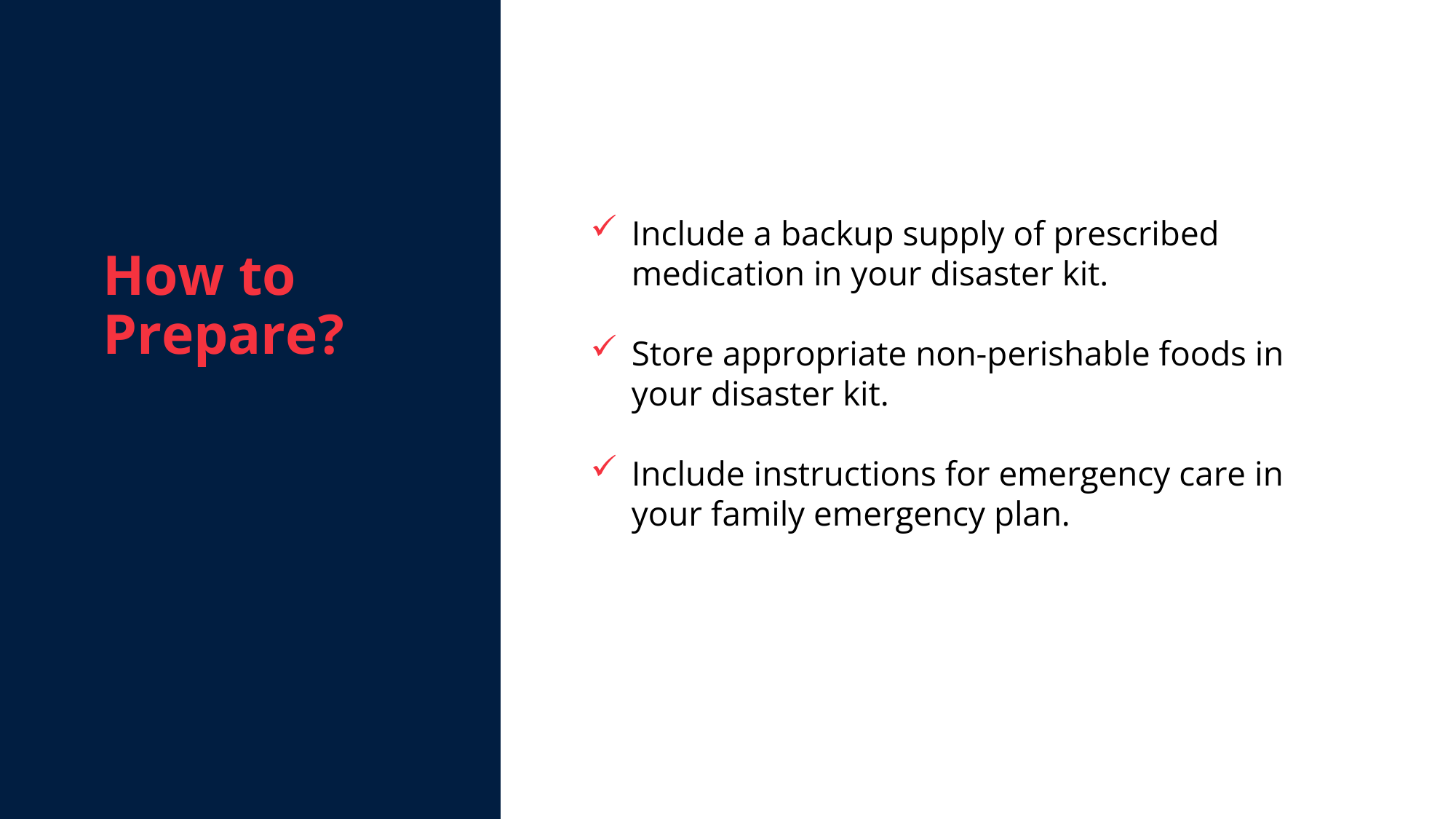

How to Prepare?

Include a backup supply of prescribed medication in your disaster kit.

Store appropriate non-perishable foods in your disaster kit.

Include instructions for emergency care in your family emergency plan.